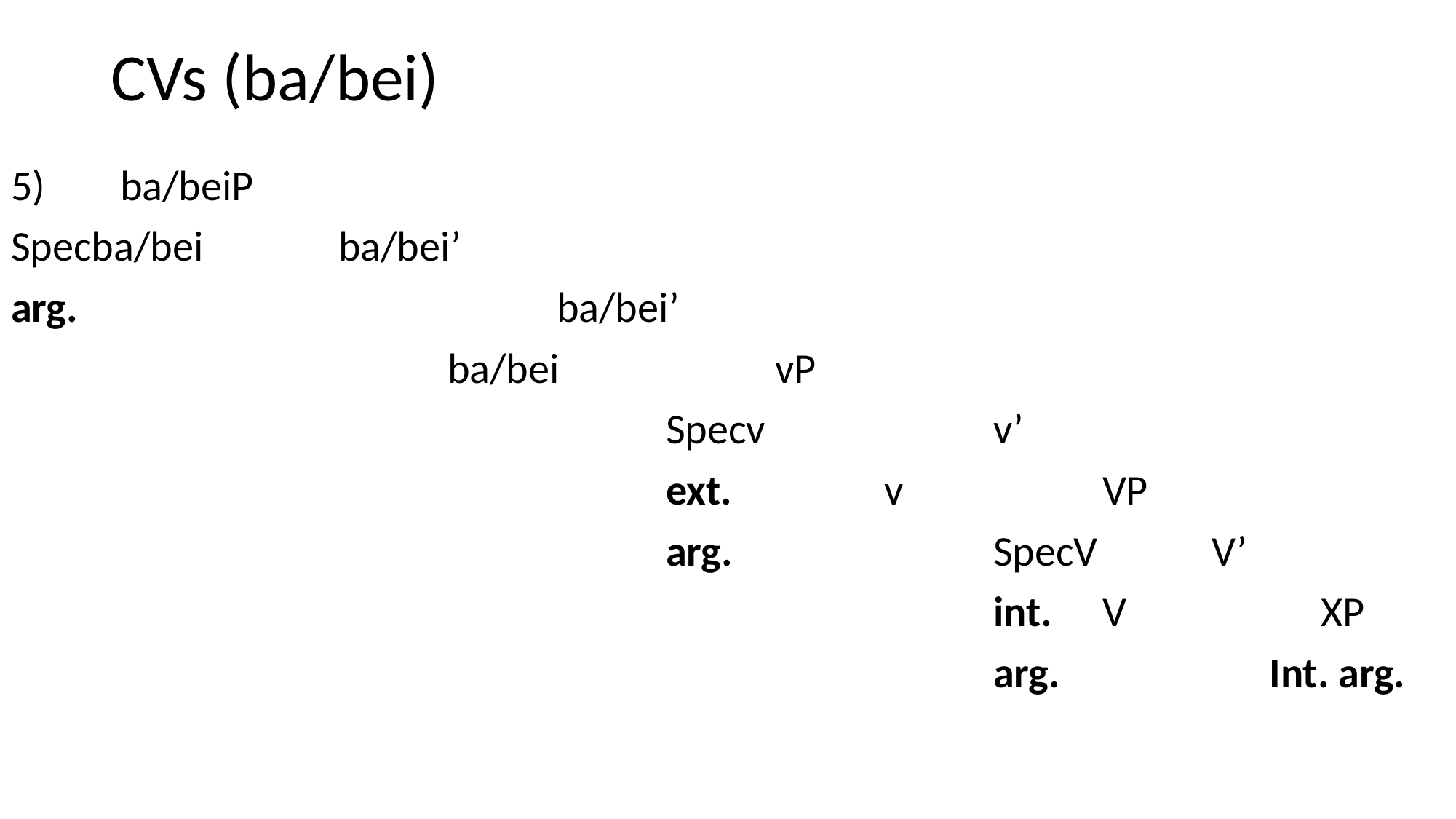

# CVs (ba/bei)
5)	ba/beiP
Specba/bei		ba/bei’
arg.					ba/bei’
				ba/bei		vP
						Specv			v’
						ext.		v		VP
						arg.			SpecV		V’
									int.	V		XP
									arg.		      Int. arg.